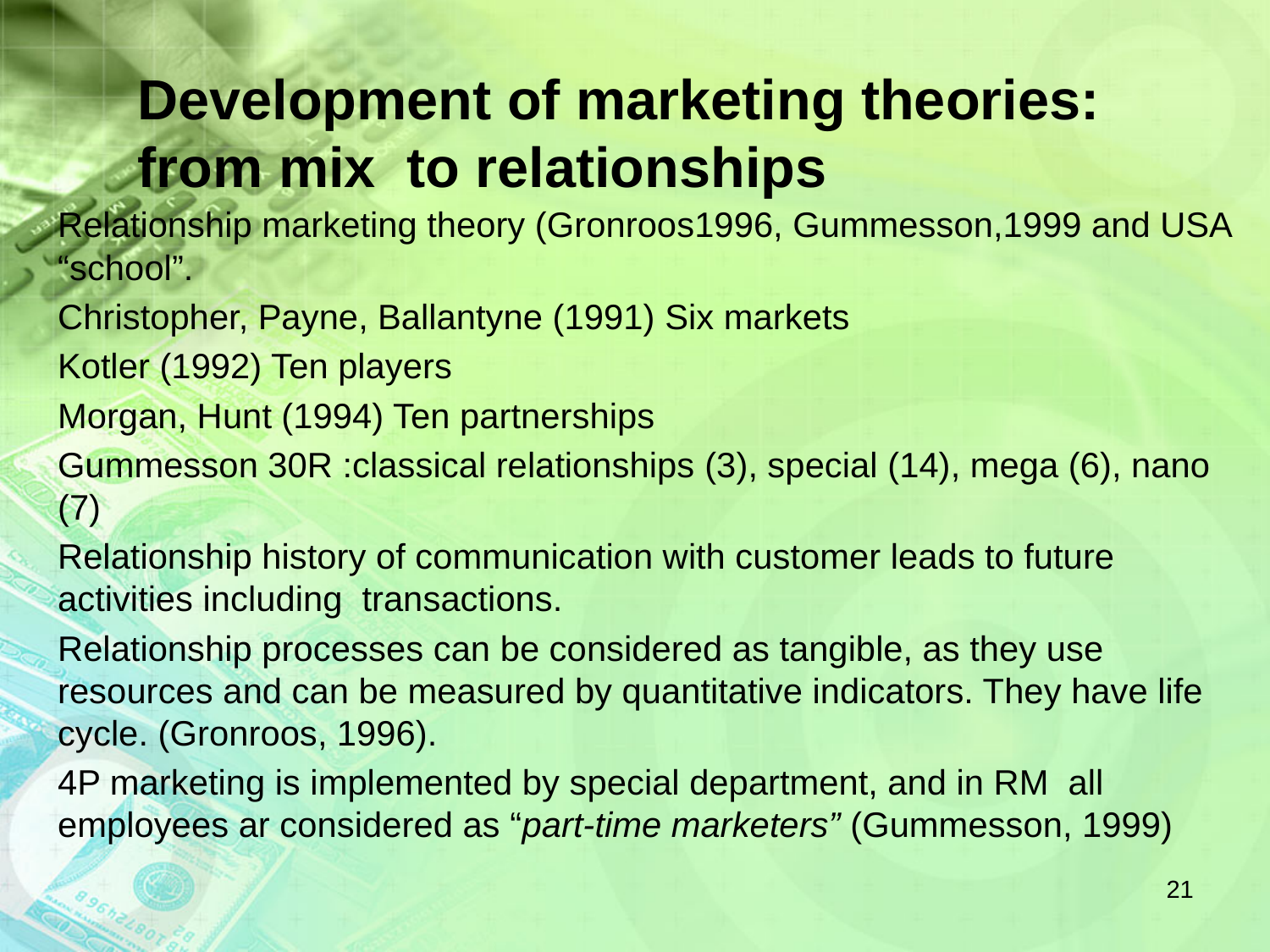

# Development of marketing theories: from mix  to relationships
Relationship marketing theory (Gronroos1996, Gummesson,1999 and USA “school”.
Christopher, Payne, Ballantyne (1991) Six markets
Kotler (1992) Ten players
Morgan, Hunt (1994) Ten partnerships
Gummesson 30R :classical relationships (3), special (14), mega (6), nano (7)
Relationship history of communication with customer leads to future activities including  transactions.
Relationship processes can be considered as tangible, as they use resources and can be measured by quantitative indicators. They have life cycle. (Gronroos, 1996).
4P marketing is implemented by special department, and in RM  all employees ar considered as “part-time marketers” (Gummesson, 1999)
21